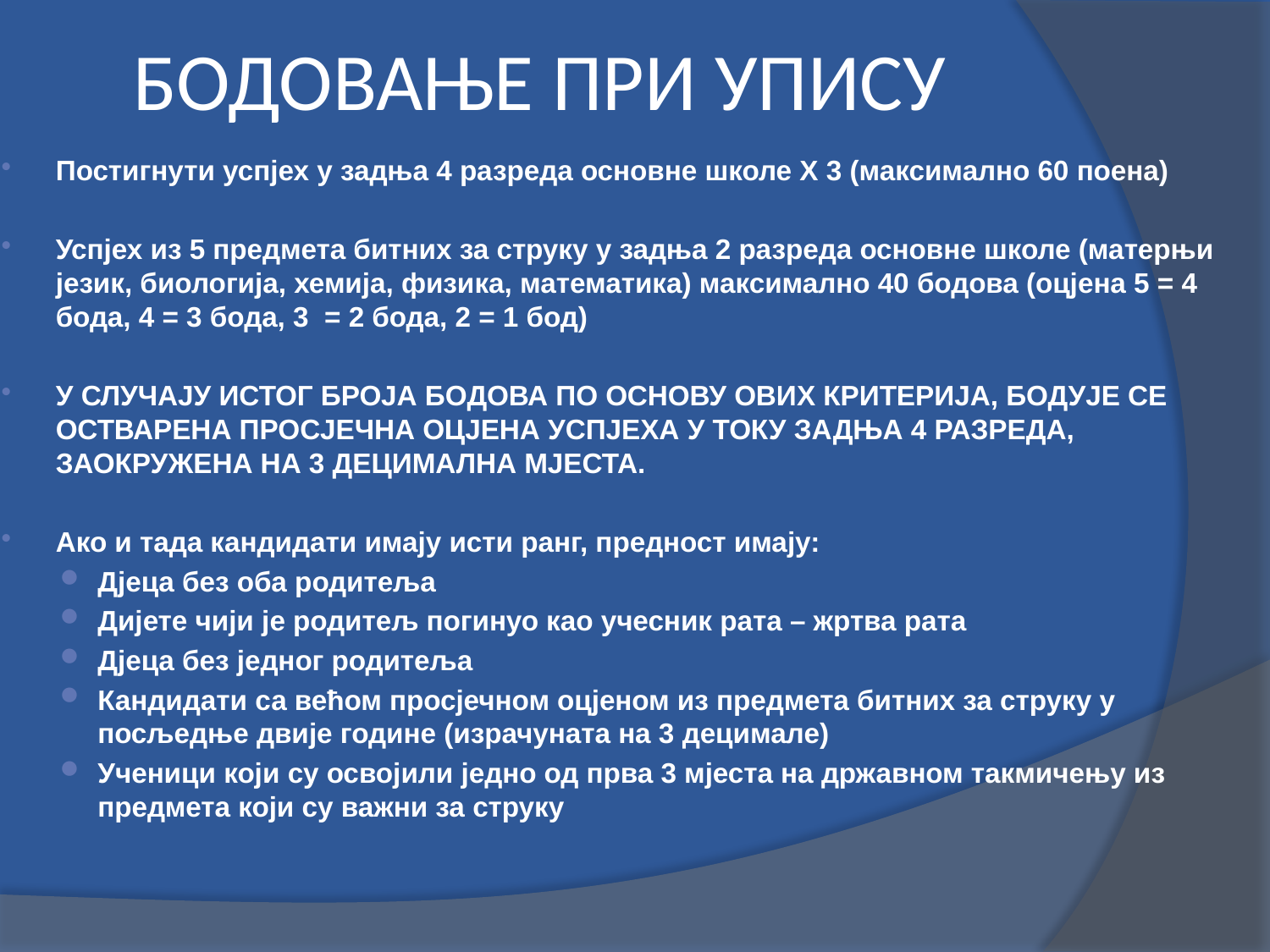

БОДОВАЊЕ ПРИ УПИСУ
Постигнути успјех у задња 4 разреда основне школе X 3 (максимално 60 поена)

Успјех из 5 предмета битних за струку у задња 2 разреда основне школе (матерњи језик, биологија, хемија, физика, математика) максимално 40 бодова (оцјена 5 = 4 бода, 4 = 3 бода, 3  = 2 бода, 2 = 1 бод)

У СЛУЧАЈУ ИСТОГ БРОЈА БОДОВА ПО ОСНОВУ ОВИХ КРИТЕРИЈА, БОДУЈЕ СЕ ОСТВАРЕНА ПРОСЈЕЧНА ОЦЈЕНА УСПЈЕХА У ТОКУ ЗАДЊА 4 РАЗРЕДА, ЗАОКРУЖЕНА НА 3 ДЕЦИМАЛНА МЈЕСТА.

Ако и тада кандидати имају исти ранг, предност имају:
Дјеца без оба родитеља
Дијете чији је родитељ погинуо као учесник рата – жртва рата
Дјеца без једног родитеља
Кандидати са већом просјечном оцјеном из предмета битних за струку у посљедње двије године (израчуната на 3 децимале)
Ученици који су освојили једно од прва 3 мјеста на државном такмичењу из предмета који су важни за струку